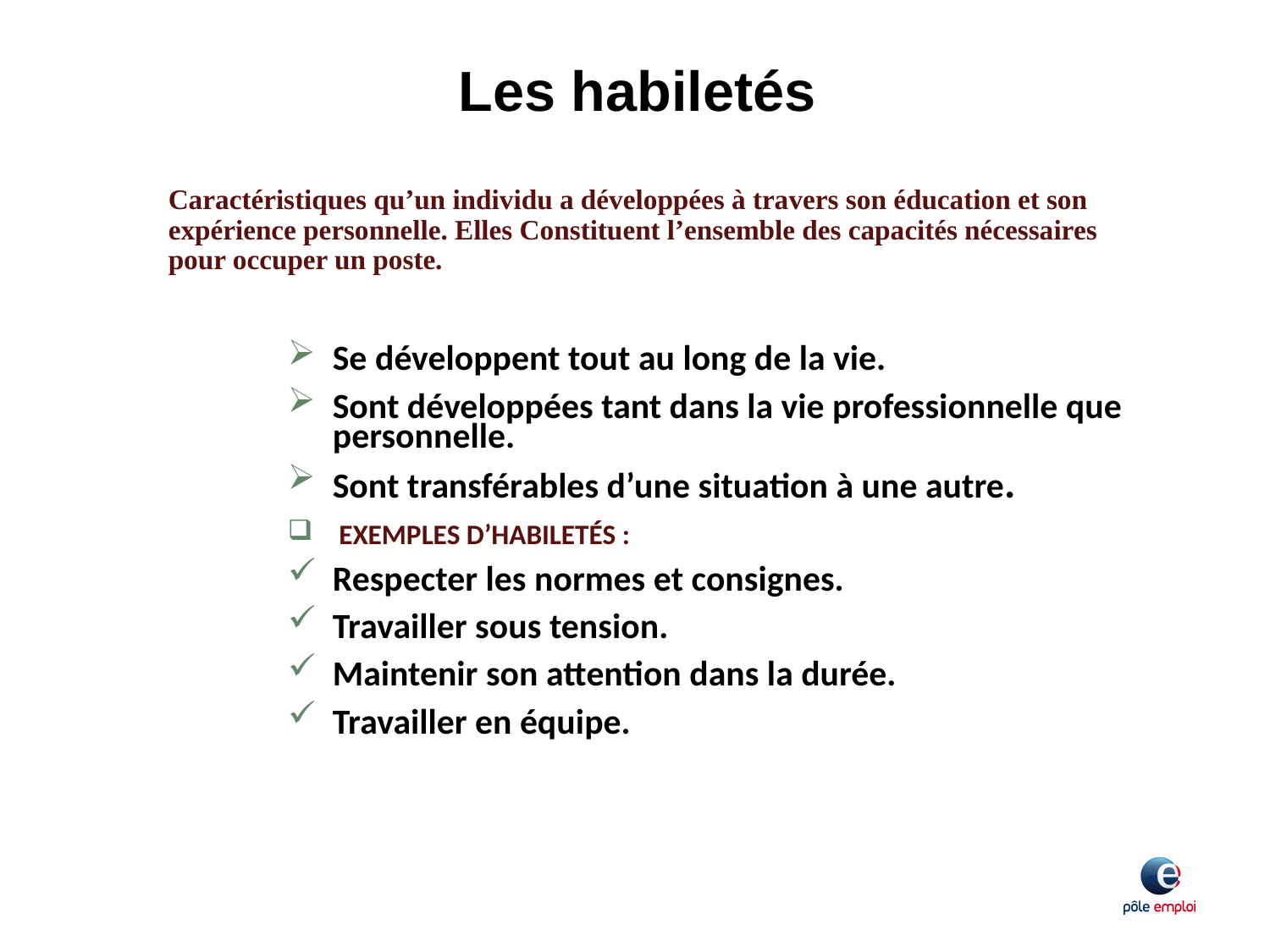

Les habiletés
Caractéristiques qu’un individu a développées à travers son éducation et son expérience personnelle. Elles Constituent l’ensemble des capacités nécessaires pour occuper un poste.

Se développent tout au long de la vie.
Sont développées tant dans la vie professionnelle que personnelle.
Sont transférables d’une situation à une autre.
 EXEMPLES D’HABILETÉS :
Respecter les normes et consignes.
Travailler sous tension.
Maintenir son attention dans la durée.
Travailler en équipe.